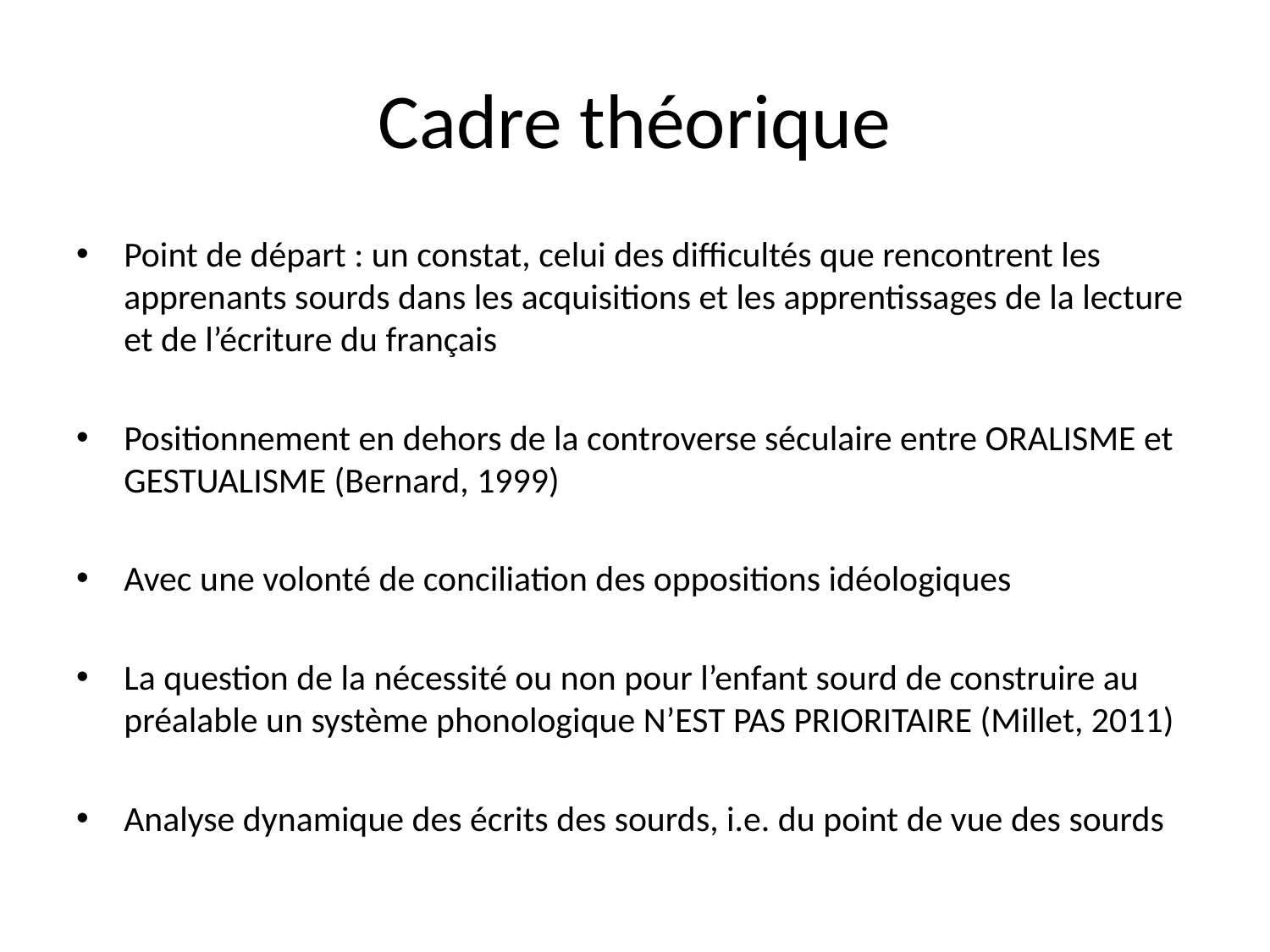

# Cadre théorique

Point de départ : un constat, celui des difficultés que rencontrent les apprenants sourds dans les acquisitions et les apprentissages de la lecture et de l’écriture du français

Positionnement en dehors de la controverse séculaire entre ORALISME et GESTUALISME (Bernard, 1999)

Avec une volonté de conciliation des oppositions idéologiques

La question de la nécessité ou non pour l’enfant sourd de construire au préalable un système phonologique N’EST PAS PRIORITAIRE (Millet, 2011)

Analyse dynamique des écrits des sourds, i.e. du point de vue des sourds